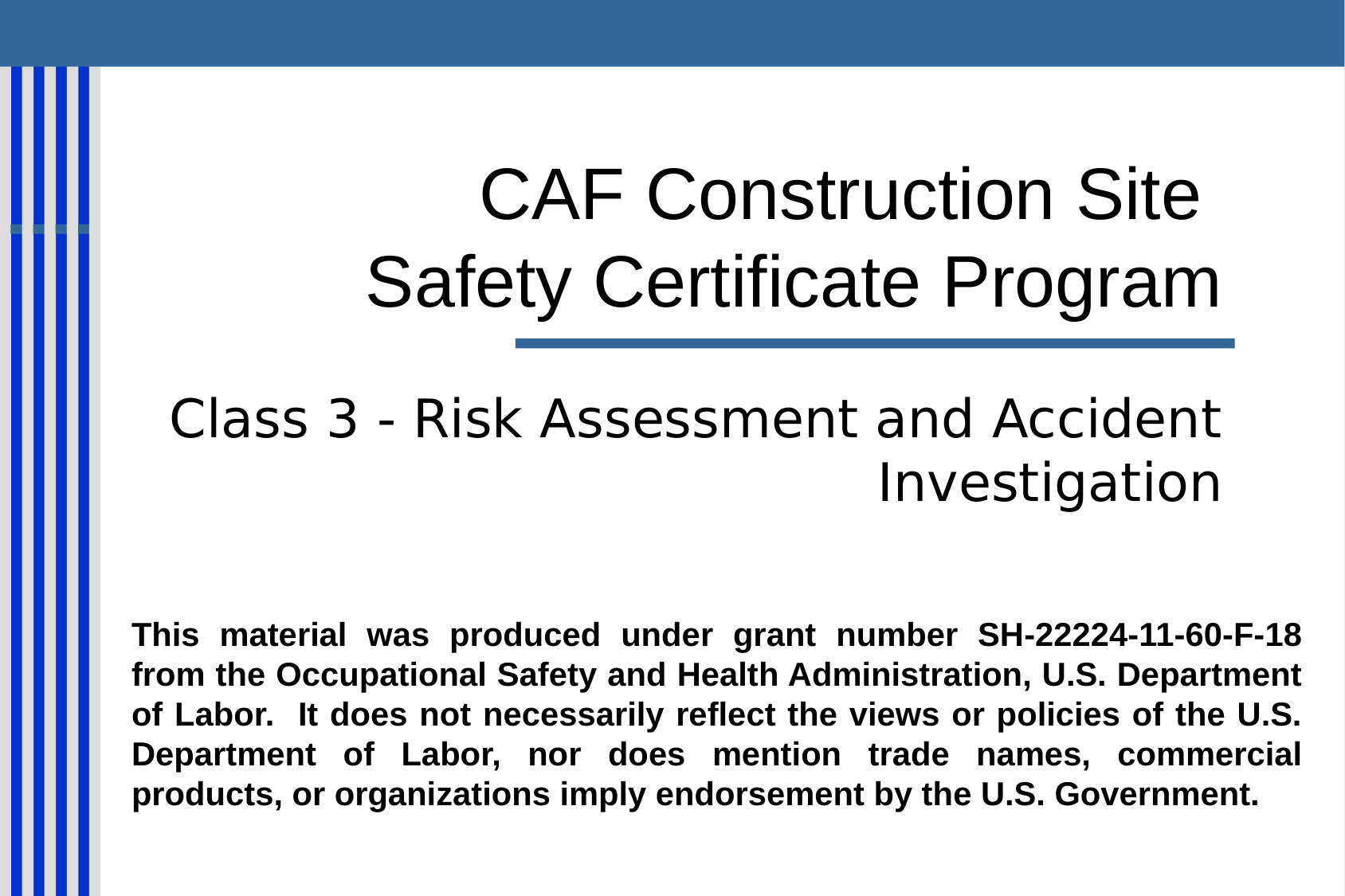

# CAF Construction Site Safety Certificate Program

Class 3 - Risk Assessment and Accident Investigation
This material was produced under grant number SH-22224-11-60-F-18 from the Occupational Safety and Health Administration, U.S. Department of Labor.  It does not necessarily reflect the views or policies of the U.S. Department of Labor, nor does mention trade names, commercial products, or organizations imply endorsement by the U.S. Government.